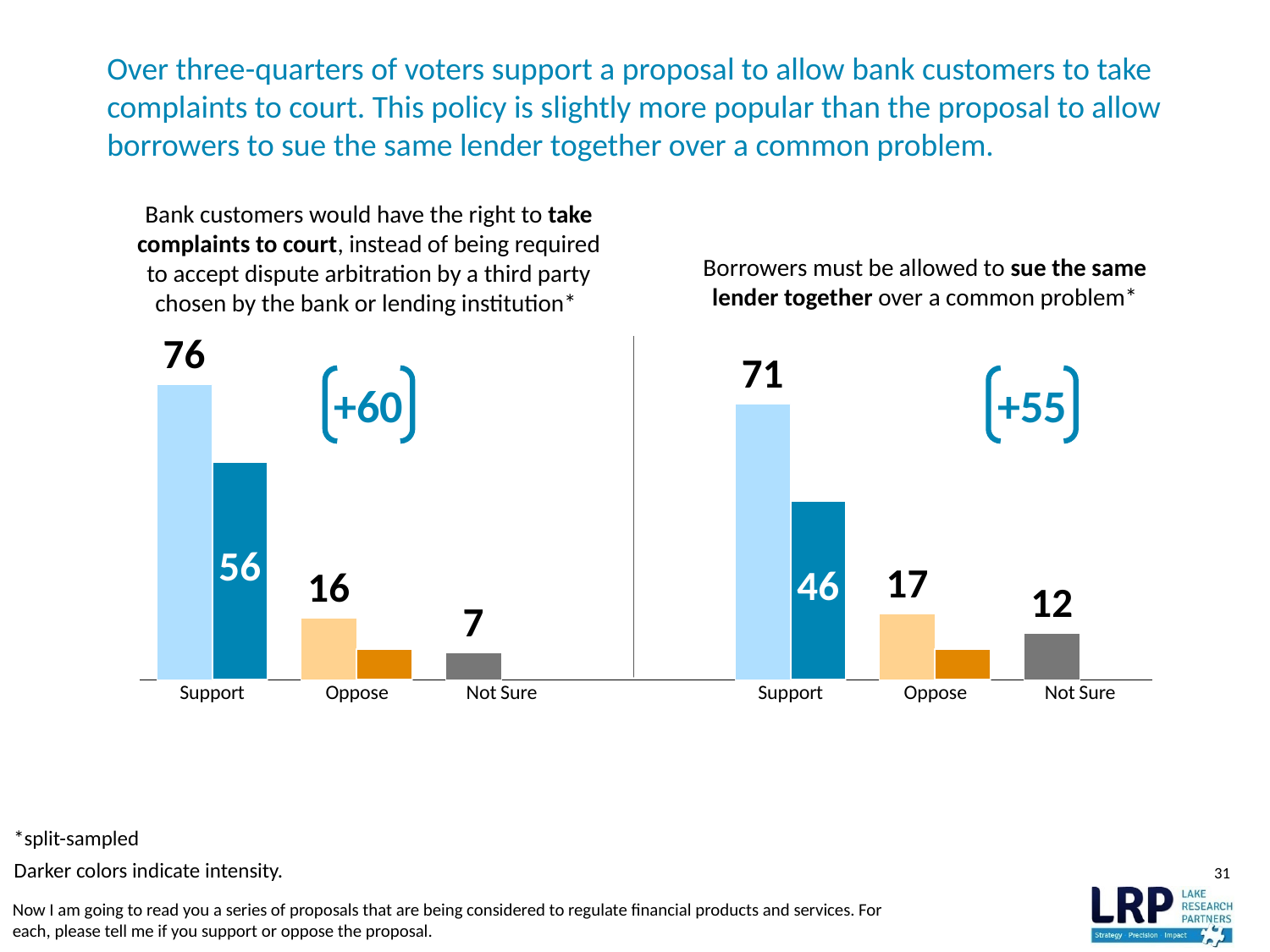

# Over three-quarters of voters support a proposal to allow bank customers to take complaints to court. This policy is slightly more popular than the proposal to allow borrowers to sue the same lender together over a common problem.
Bank customers would have the right to take complaints to court, instead of being required to accept dispute arbitration by a third party chosen by the bank or lending institution*

### Chart

| Category | Total | Much |
|---|---|---|
| Support | 76.0 | 56.0 |
| Oppose | 16.0 | 8.0 |
| Not Sure | 7.0 | None |
|  | None | None |
| Support | 71.0 | 46.0 |
| Oppose | 17.0 | 8.0 |
| Not Sure | 12.0 | None |
Borrowers must be allowed to sue the same lender together over a common problem*

+60
+55
*split-sampled
Darker colors indicate intensity.
31
Now I am going to read you a series of proposals that are being considered to regulate financial products and services. For each, please tell me if you support or oppose the proposal.